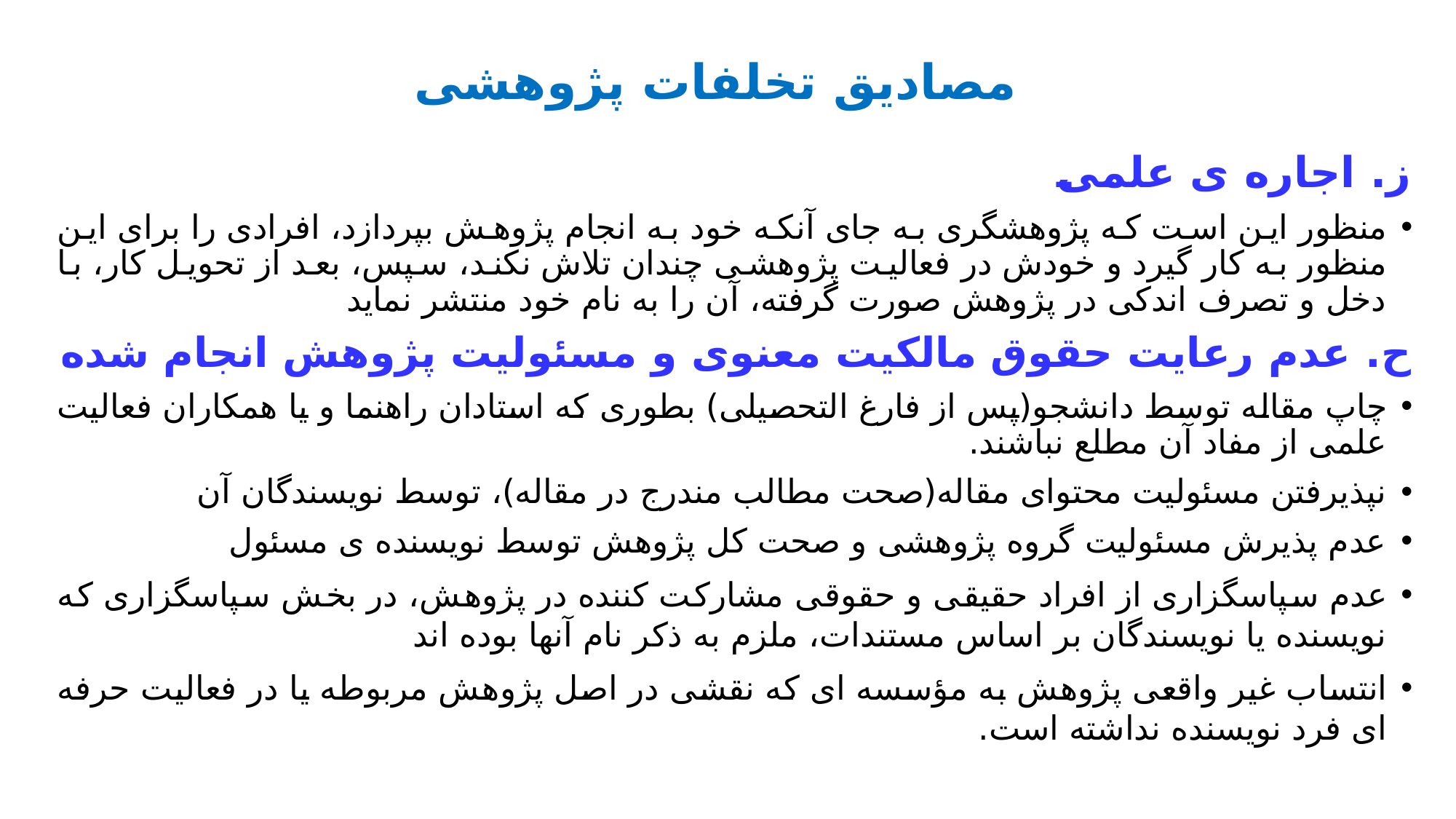

# مصادیق تخلفات پژوهشی
ز. اجاره ی علمی
منظور این است که پژوهشگری به جای آنکه خود به انجام پژوهش بپردازد، افرادی را برای این منظور به کار گیرد و خودش در فعالیت پژوهشی چندان تلاش نکند، سپس، بعد از تحویل کار، با دخل و تصرف اندکی در پژوهش صورت گرفته، آن را به نام خود منتشر نماید
ح. عدم رعایت حقوق مالکیت معنوی و مسئولیت پژوهش انجام شده
چاپ مقاله توسط دانشجو(پس از فارغ التحصیلی) بطوری که استادان راهنما و یا همکاران فعالیت علمی از مفاد آن مطلع نباشند.
نپذیرفتن مسئولیت محتوای مقاله(صحت مطالب مندرج در مقاله)، توسط نویسندگان آن
عدم پذیرش مسئولیت گروه پژوهشی و صحت كل پژوهش توسط نویسنده ی مسئول
عدم سپاسگزاری از افراد حقیقی و حقوقی مشارکت کننده در پژوهش، در بخش سپاسگزاری که نویسنده یا نویسندگان بر اساس مستندات، ملزم به ذکر نام آنها بوده اند
انتساب غیر واقعی پژوهش به مؤسسه ای که نقشی در اصل پژوهش مربوطه یا در فعالیت حرفه ای فرد نویسنده نداشته است.